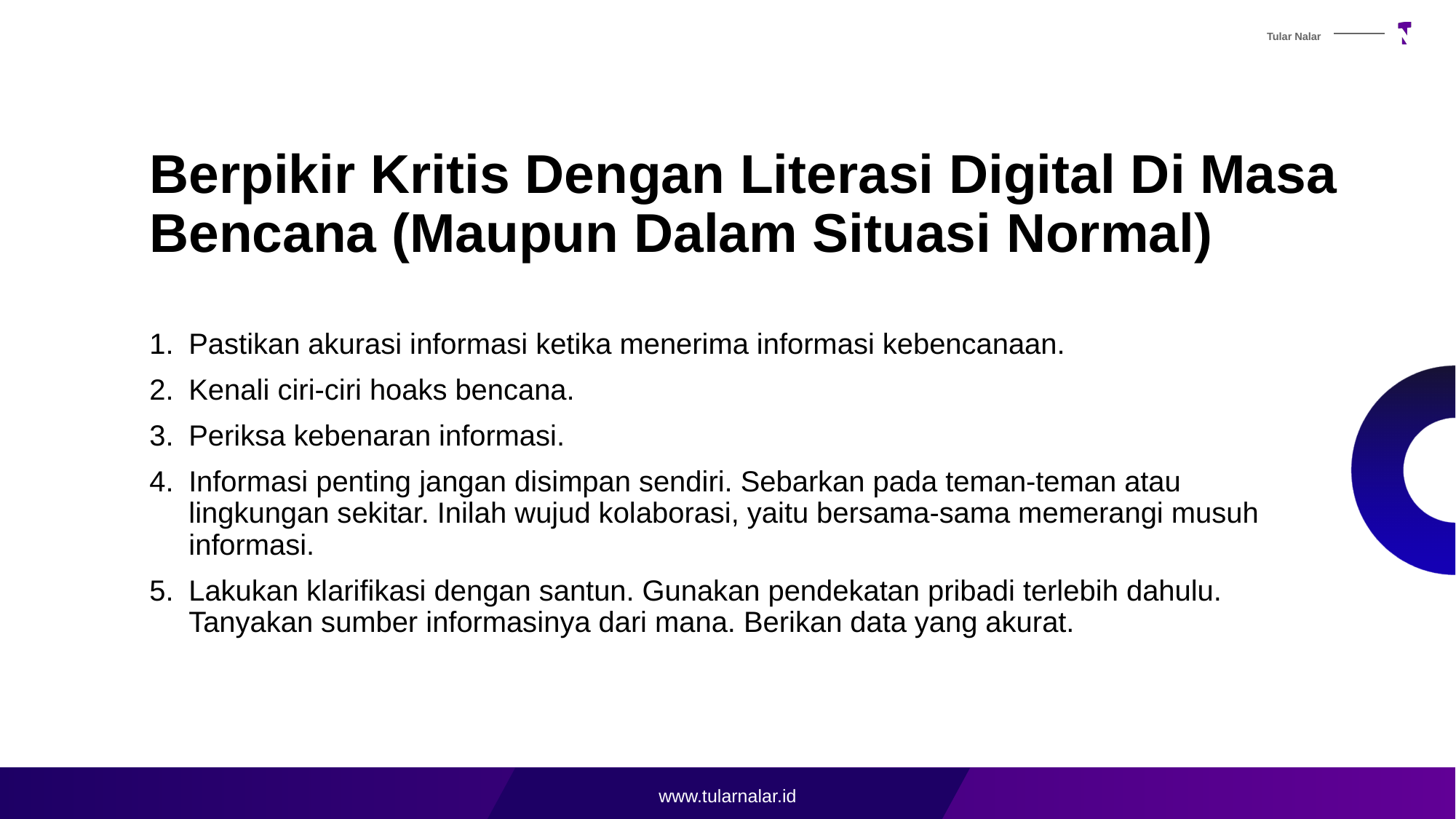

# Berpikir Kritis Dengan Literasi Digital Di Masa Bencana (Maupun Dalam Situasi Normal)
Pastikan akurasi informasi ketika menerima informasi kebencanaan.
Kenali ciri-ciri hoaks bencana.
Periksa kebenaran informasi.
Informasi penting jangan disimpan sendiri. Sebarkan pada teman-teman atau lingkungan sekitar. Inilah wujud kolaborasi, yaitu bersama-sama memerangi musuh informasi.
Lakukan klarifikasi dengan santun. Gunakan pendekatan pribadi terlebih dahulu. Tanyakan sumber informasinya dari mana. Berikan data yang akurat.